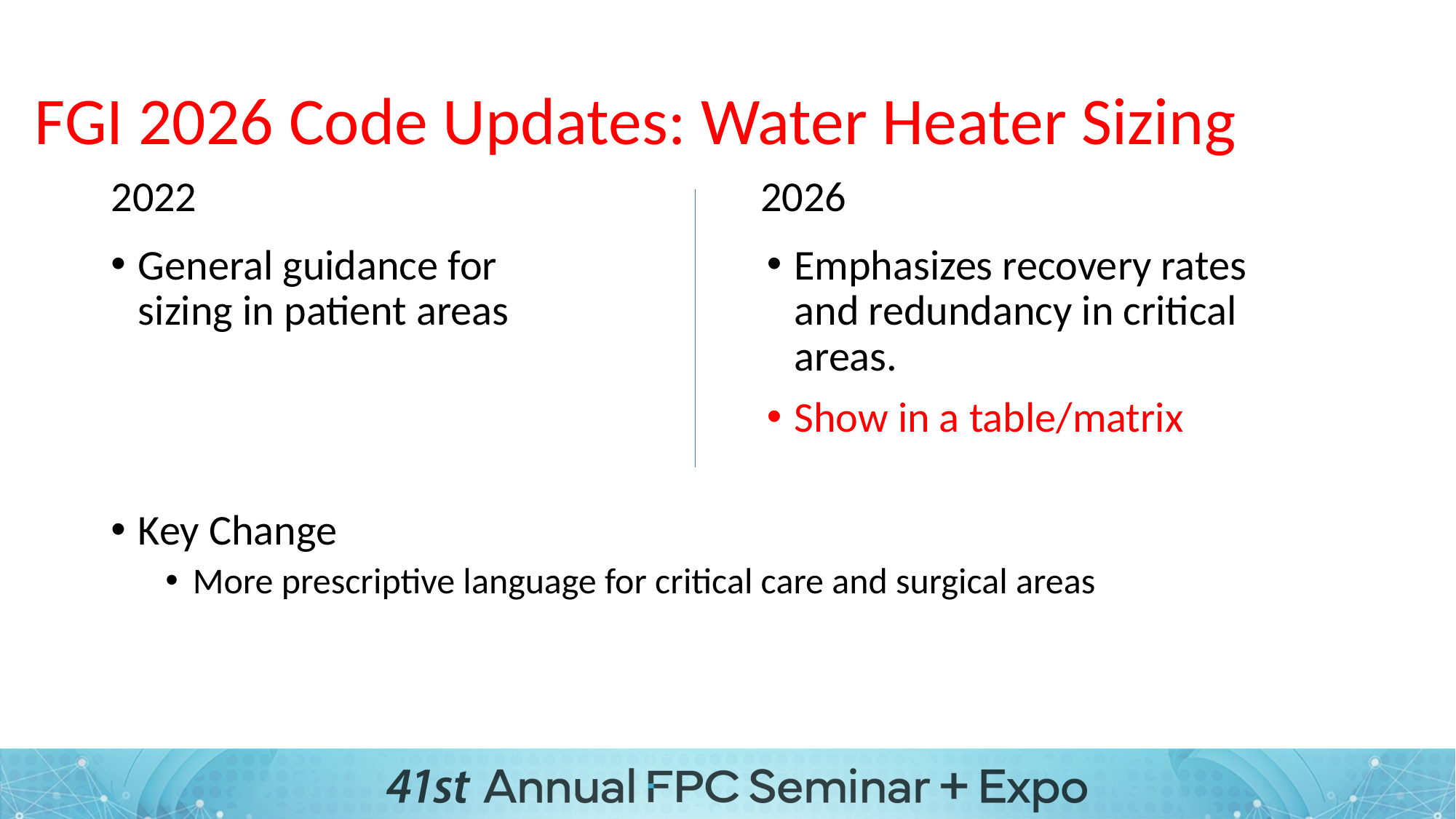

# FGI 2026 Code Updates: Water Heater Sizing
2022

2026

General guidance for sizing in patient areas

Emphasizes recovery rates and redundancy in critical areas.
Show in a table/matrix
Key Change
More prescriptive language for critical care and surgical areas